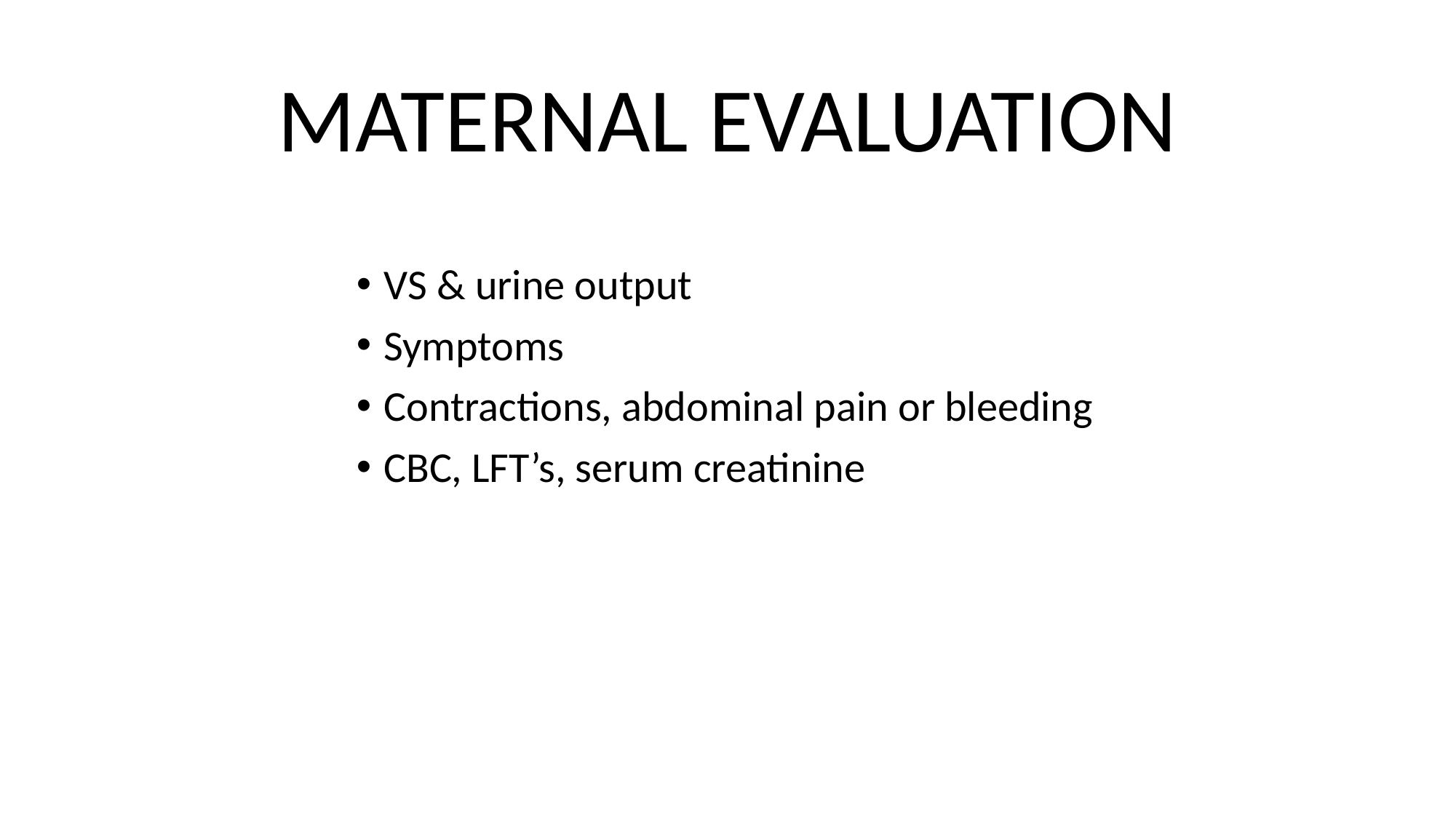

# MATERNAL EVALUATION
VS & urine output
Symptoms
Contractions, abdominal pain or bleeding
CBC, LFT’s, serum creatinine